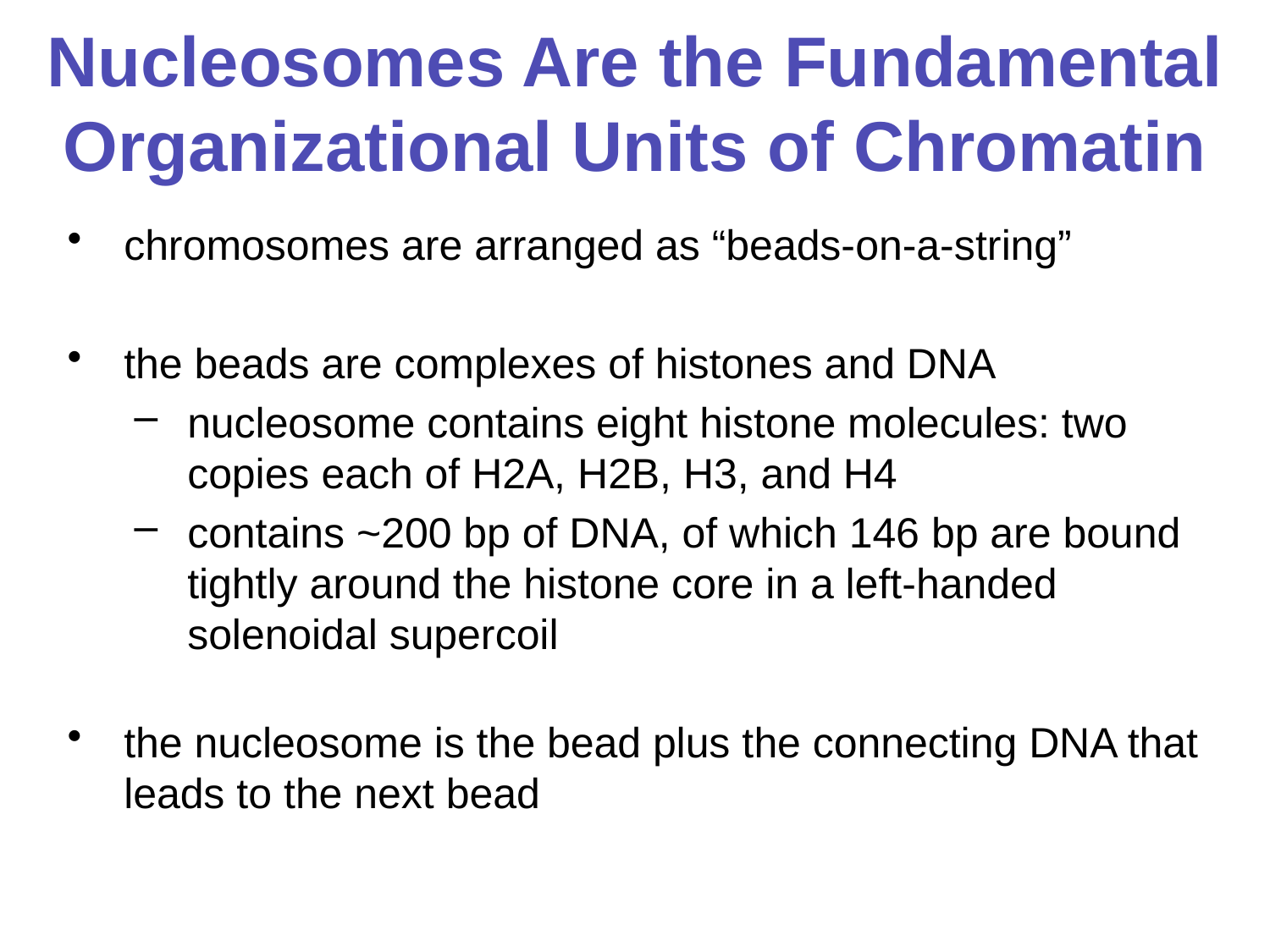

# Nucleosomes Are the Fundamental Organizational Units of Chromatin
chromosomes are arranged as “beads-on-a-string”

the beads are complexes of histones and DNA
nucleosome contains eight histone molecules: two copies each of H2A, H2B, H3, and H4
contains ~200 bp of DNA, of which 146 bp are bound tightly around the histone core in a left-handed solenoidal supercoil

the nucleosome is the bead plus the connecting DNA that leads to the next bead